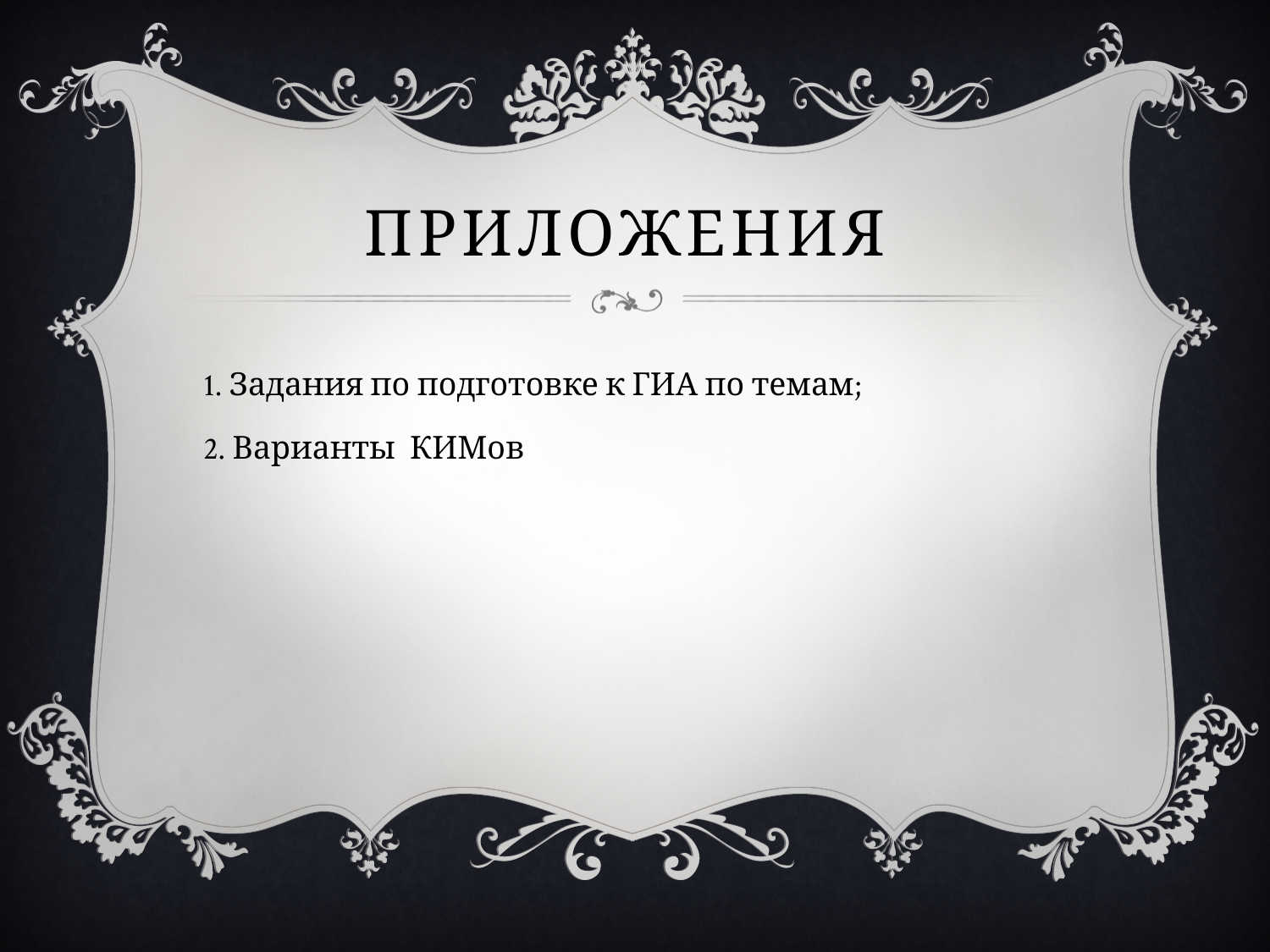

# Приложения
1. Задания по подготовке к ГИА по темам;
2. Варианты  КИМов